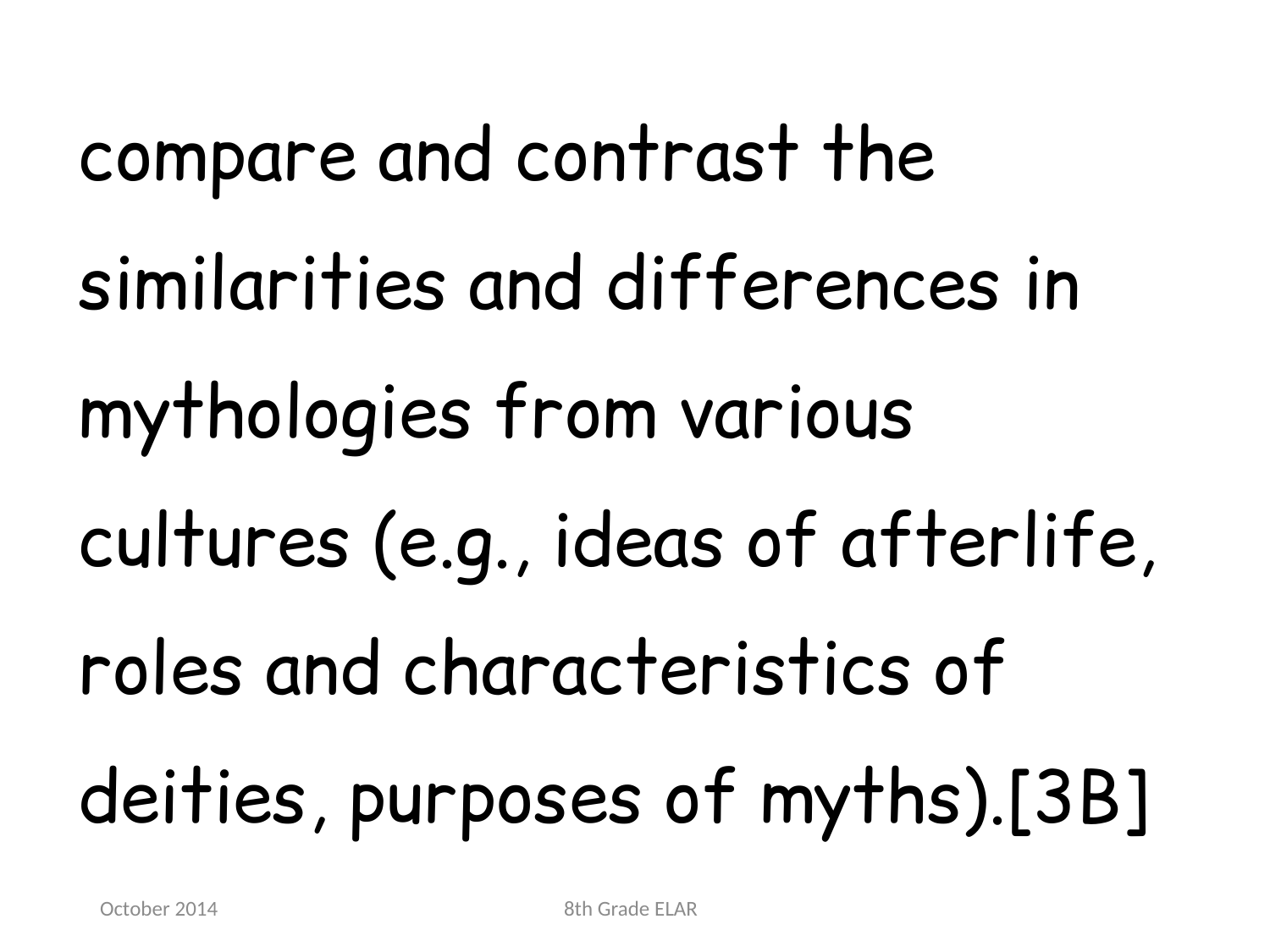

compare and contrast the similarities and differences in mythologies from various cultures (e.g., ideas of afterlife, roles and characteristics of deities, purposes of myths).[3B]
October 2014
8th Grade ELAR